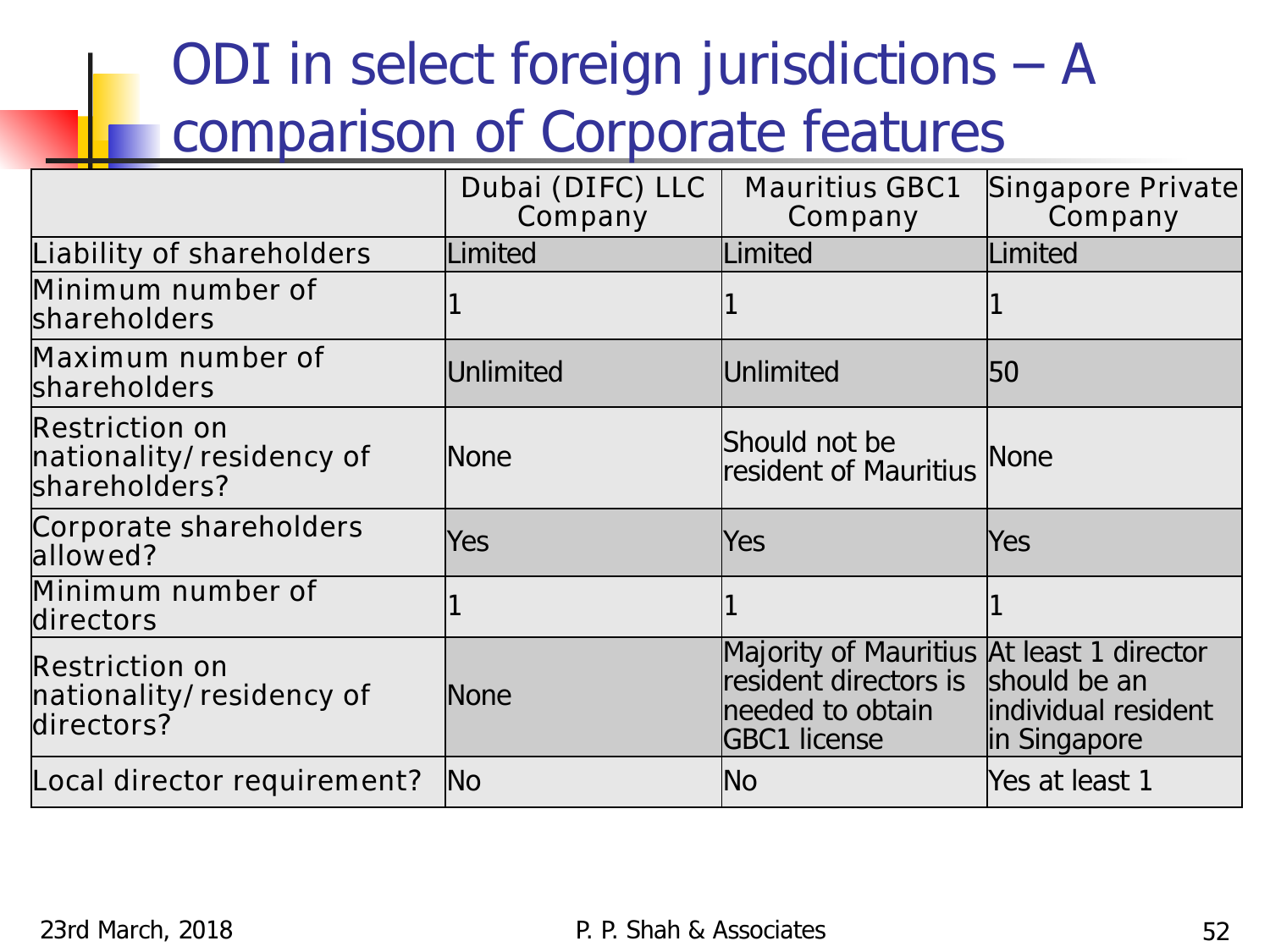

# ODI in select foreign jurisdictions – A comparison of Corporate features
|  | Dubai (DIFC) LLC Company | Mauritius GBC1 Company | Singapore Private Company |
| --- | --- | --- | --- |
| Liability of shareholders | Limited | Limited | Limited |
| Minimum number of shareholders | 1 | 1 | 1 |
| Maximum number of shareholders | Unlimited | Unlimited | 50 |
| Restriction on nationality/residency of shareholders? | None | Should not be resident of Mauritius | None |
| Corporate shareholders allowed? | Yes | Yes | Yes |
| Minimum number of directors | 1 | 1 | 1 |
| Restriction on nationality/residency of directors? | None | Majority of Mauritius resident directors is needed to obtain GBC1 license | At least 1 director should be an individual resident in Singapore |
| Local director requirement? | No | No | Yes at least 1 |
23rd March, 2018
P. P. Shah & Associates
52